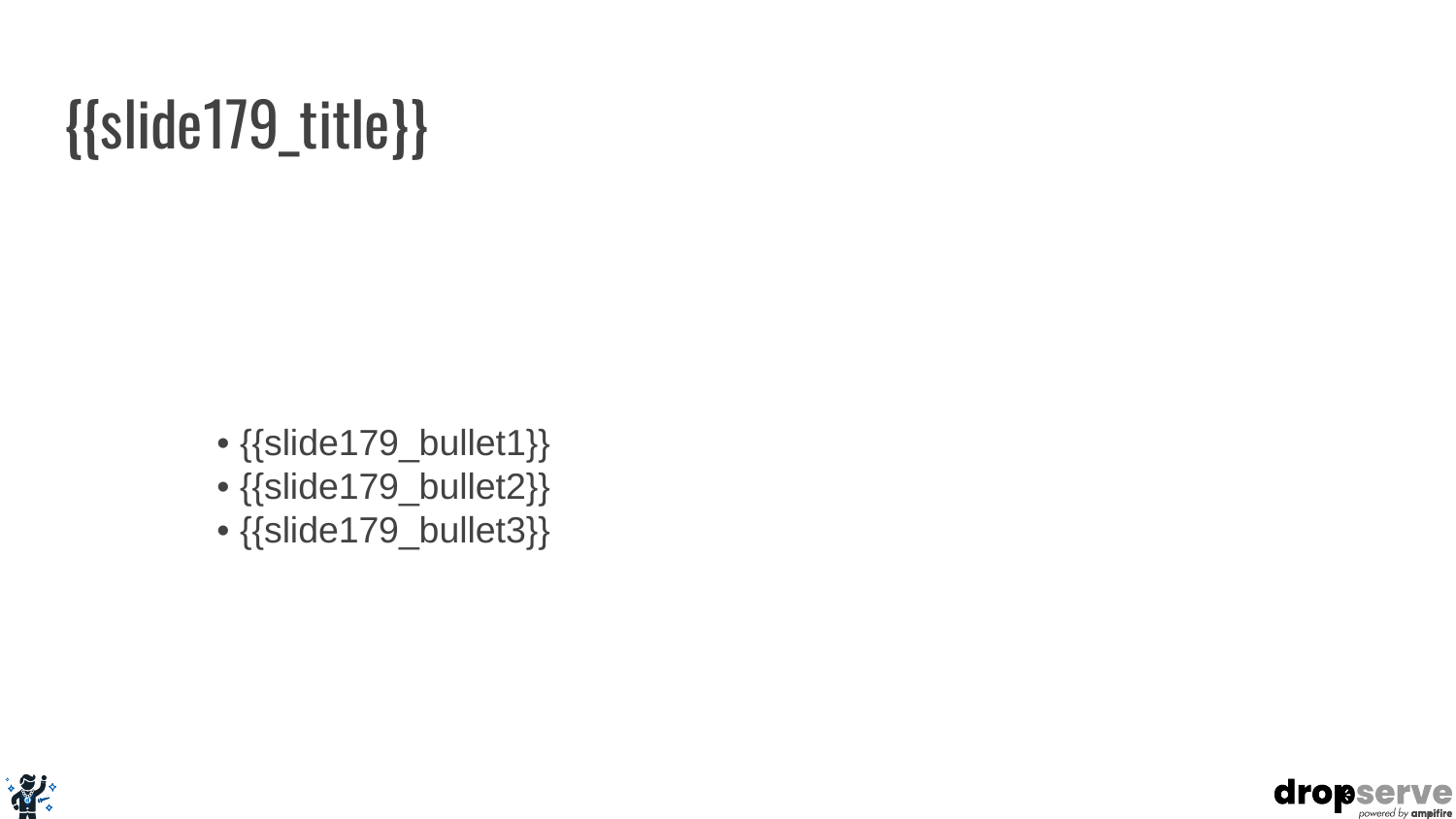

# {{slide179_title}}
• {{slide179_bullet1}}
• {{slide179_bullet2}}
• {{slide179_bullet3}}